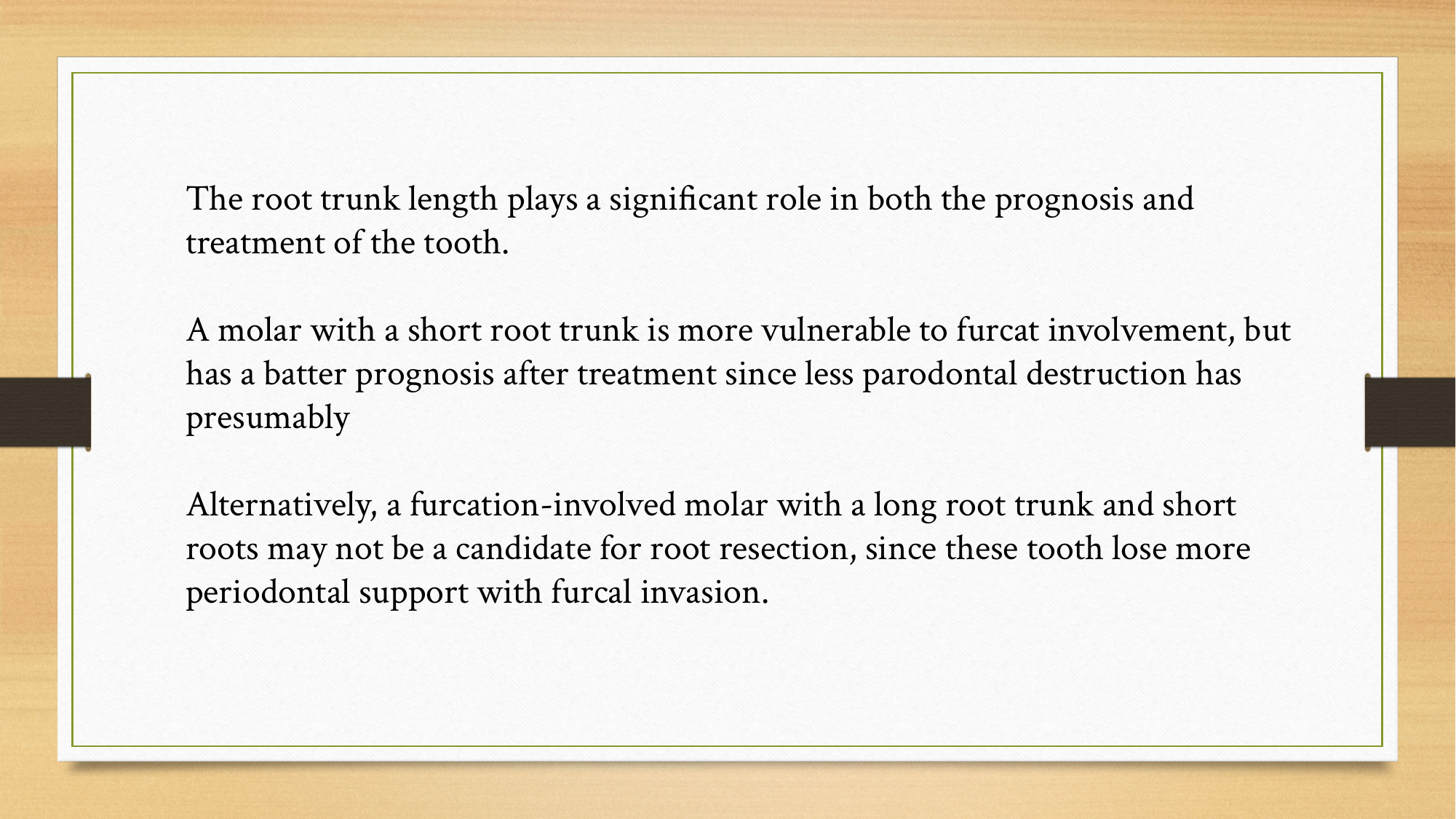

The root trunk length plays a significant role in both the prognosis and treatment of the tooth.

A molar with a short root trunk is more vulnerable to furcat involvement, but has a batter prognosis after treatment since less parodontal destruction has presumably

Alternatively, a furcation-involved molar with a long root trunk and short roots may not be a candidate for root resection, since these tooth lose more periodontal support with furcal invasion.